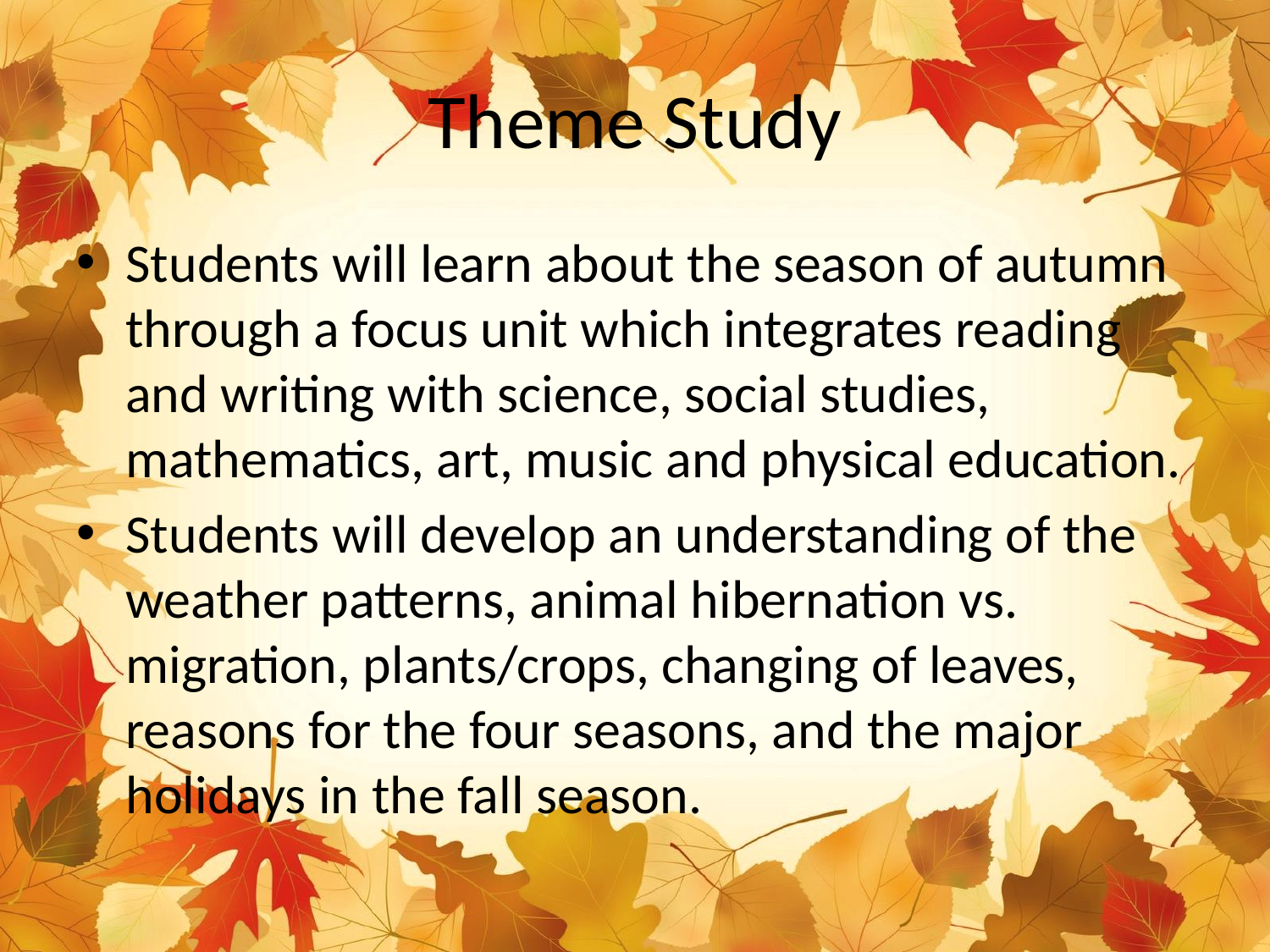

# Theme Study
Students will learn about the season of autumn through a focus unit which integrates reading and writing with science, social studies, mathematics, art, music and physical education.
Students will develop an understanding of the weather patterns, animal hibernation vs. migration, plants/crops, changing of leaves, reasons for the four seasons, and the major holidays in the fall season.